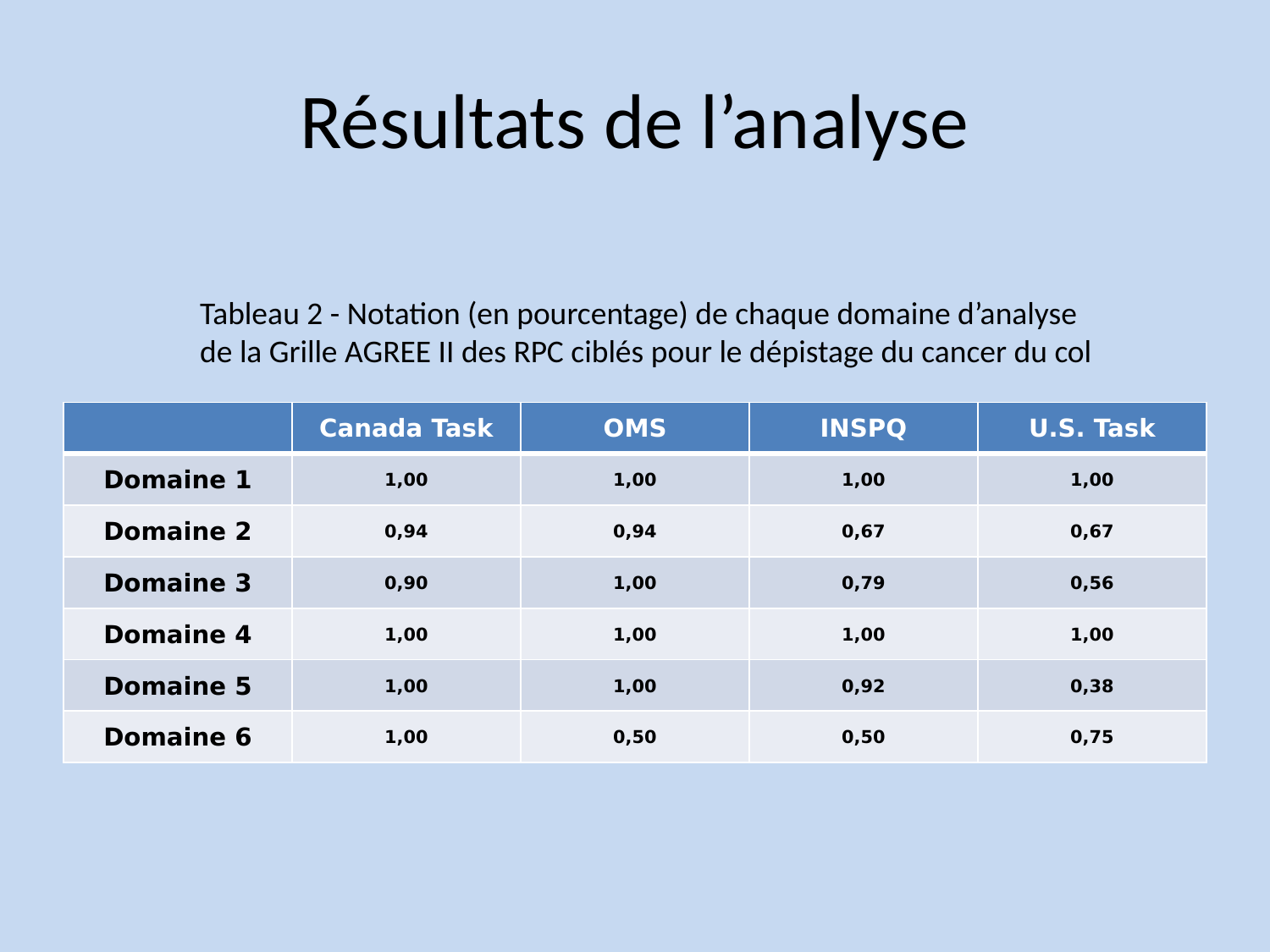

# Résultats de l’analyse
Tableau 2 - Notation (en pourcentage) de chaque domaine d’analyse
de la Grille AGREE II des RPC ciblés pour le dépistage du cancer du col
|  | Canada Task | OMS | INSPQ | U.S. Task |
| --- | --- | --- | --- | --- |
| Domaine 1 | 1,00 | 1,00 | 1,00 | 1,00 |
| Domaine 2 | 0,94 | 0,94 | 0,67 | 0,67 |
| Domaine 3 | 0,90 | 1,00 | 0,79 | 0,56 |
| Domaine 4 | 1,00 | 1,00 | 1,00 | 1,00 |
| Domaine 5 | 1,00 | 1,00 | 0,92 | 0,38 |
| Domaine 6 | 1,00 | 0,50 | 0,50 | 0,75 |